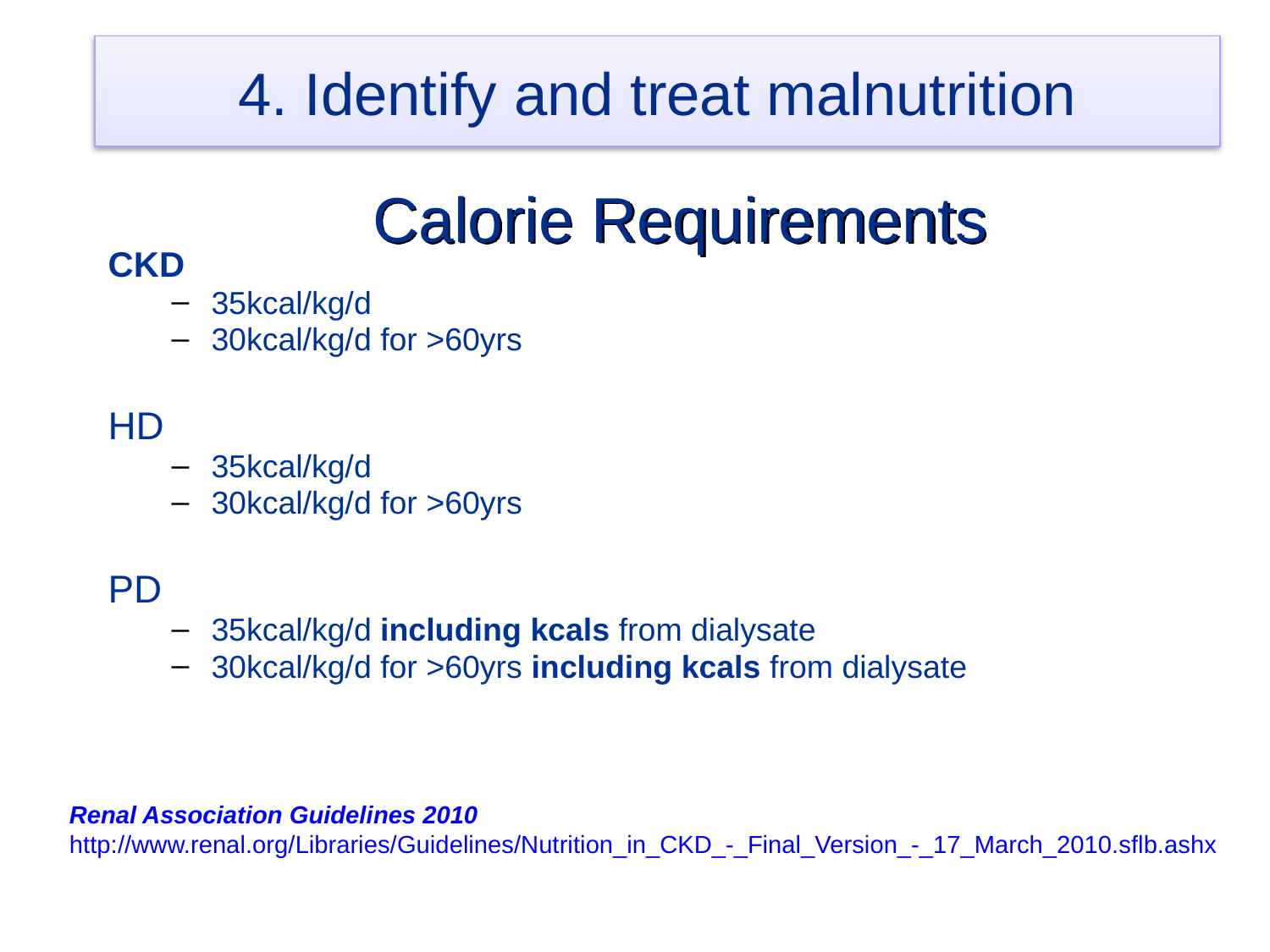

4. Identify and treat malnutrition
# Calorie Requirements
CKD
35kcal/kg/d
30kcal/kg/d for >60yrs

HD
35kcal/kg/d
30kcal/kg/d for >60yrs

PD
35kcal/kg/d including kcals from dialysate
30kcal/kg/d for >60yrs including kcals from dialysate

Renal Association Guidelines 2010
http://www.renal.org/Libraries/Guidelines/Nutrition_in_CKD_-_Final_Version_-_17_March_2010.sflb.ashx